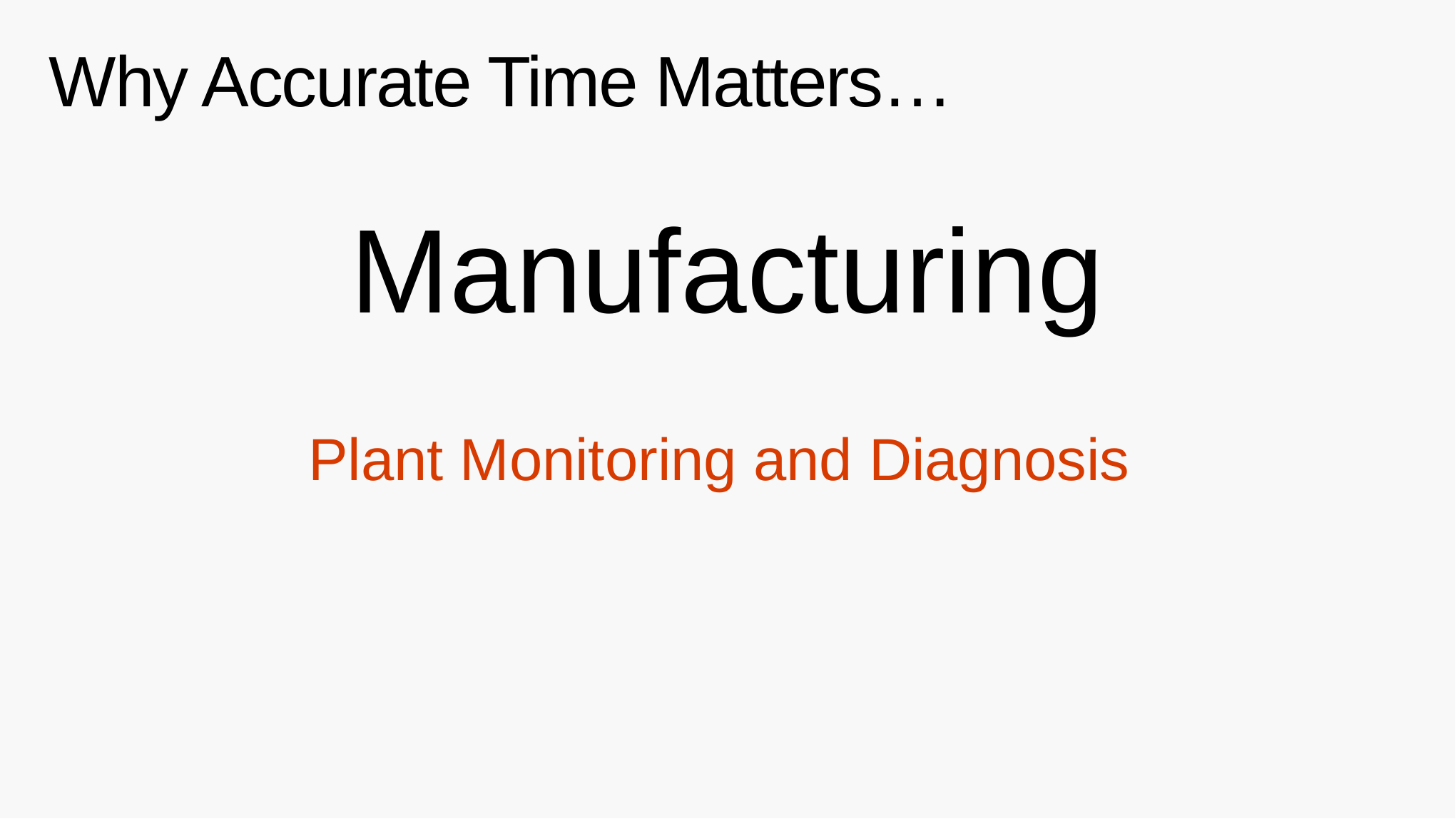

# Why Accurate Time Matters…
Manufacturing
Plant Monitoring and Diagnosis